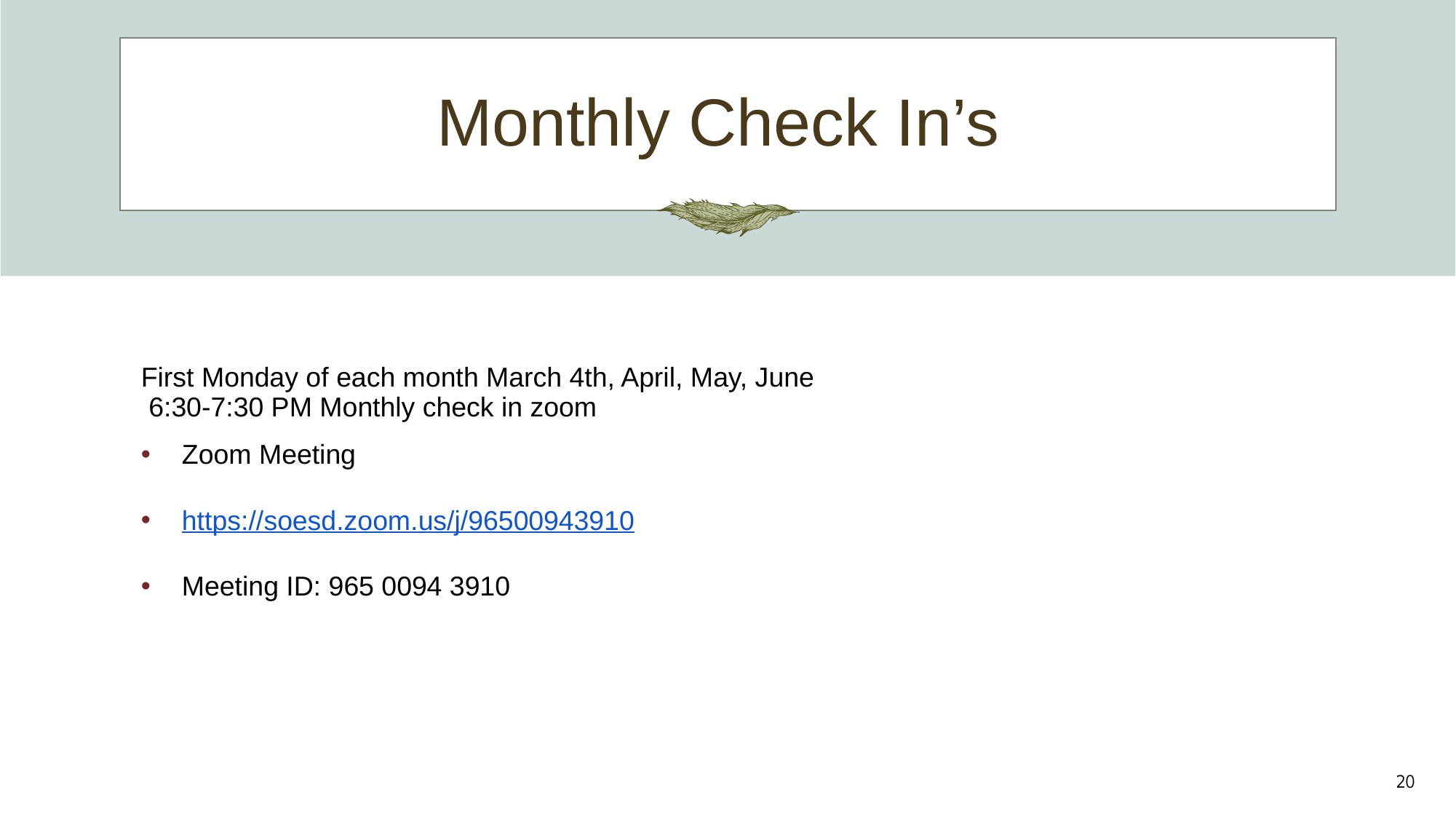

# Monthly Check In’s
First Monday of each month March 4th, April, May, June
 6:30-7:30 PM Monthly check in zoom
Zoom Meeting
https://soesd.zoom.us/j/96500943910
Meeting ID: 965 0094 3910
20